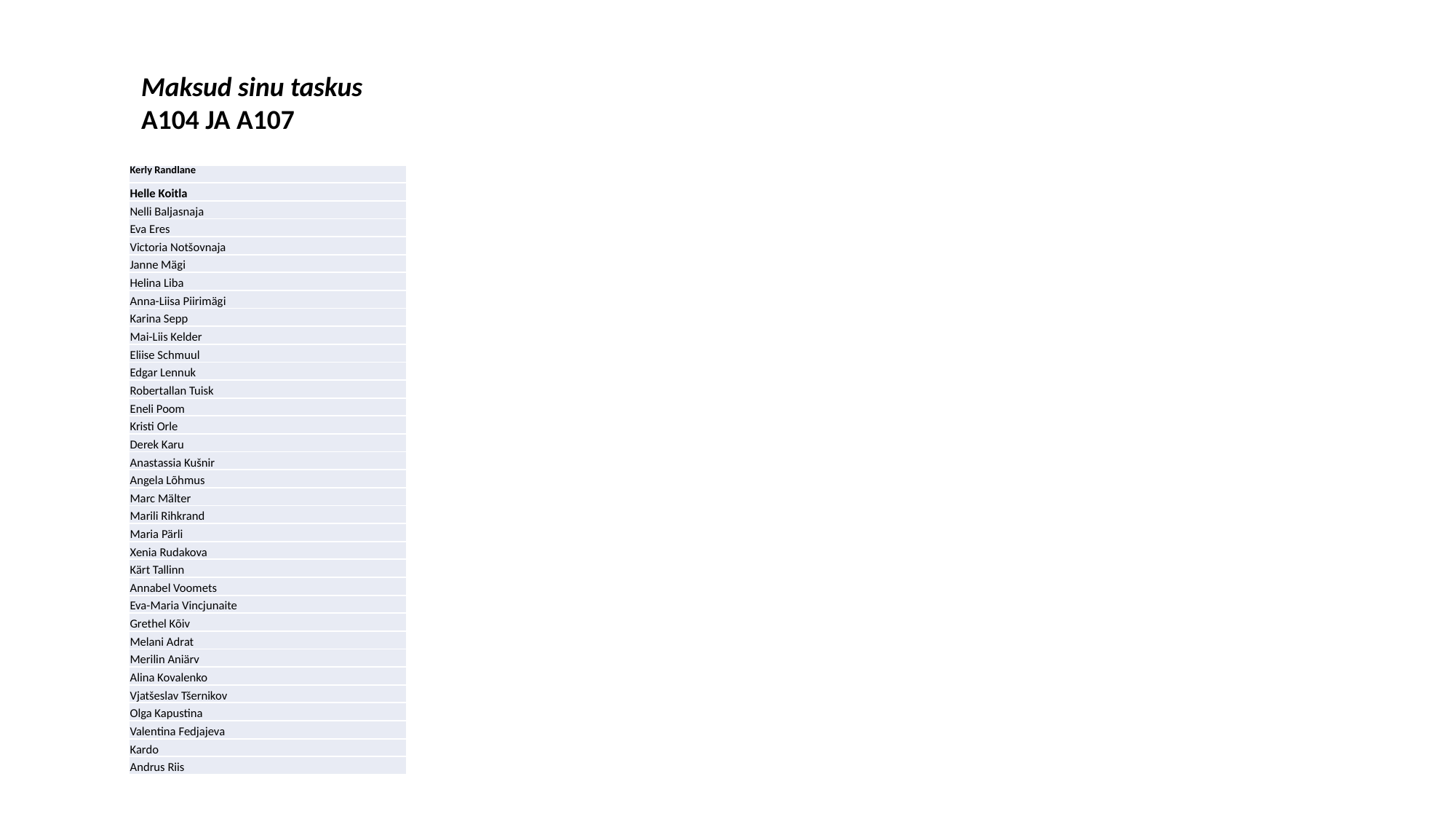

Maksud sinu taskus
A104 JA A107

| Kerly Randlane |
| --- |
| Helle Koitla |
| Nelli Baljasnaja |
| Eva Eres |
| Victoria Notšovnaja |
| Janne Mägi |
| Helina Liba |
| Anna-Liisa Piirimägi |
| Karina Sepp |
| Mai-Liis Kelder |
| Eliise Schmuul |
| Edgar Lennuk |
| Robertallan Tuisk |
| Eneli Poom |
| Kristi Orle |
| Derek Karu |
| Anastassia Kušnir |
| Angela Lõhmus |
| Marc Mälter |
| Marili Rihkrand |
| Maria Pärli |
| Xenia Rudakova |
| Kärt Tallinn |
| Annabel Voomets |
| Eva-Maria Vincjunaite |
| Grethel Kõiv |
| Melani Adrat |
| Merilin Aniärv |
| Alina Kovalenko |
| Vjatšeslav Tšernikov |
| Olga Kapustina |
| Valentina Fedjajeva |
| Kardo |
| Andrus Riis |